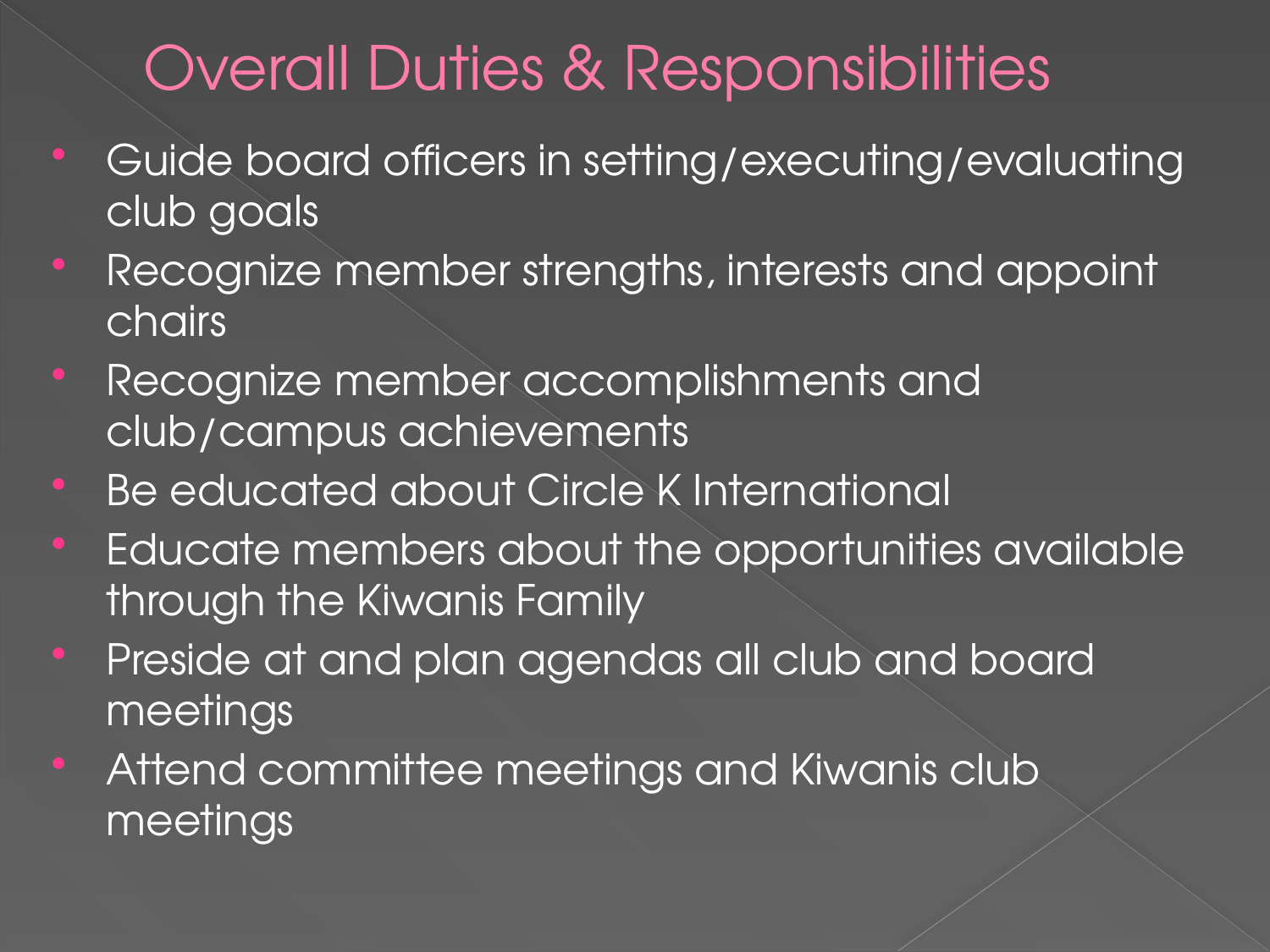

# Overall Duties & Responsibilities
Guide board officers in setting/executing/evaluating club goals
Recognize member strengths, interests and appoint chairs
Recognize member accomplishments and club/campus achievements
Be educated about Circle K International
Educate members about the opportunities available through the Kiwanis Family
Preside at and plan agendas all club and board meetings
Attend committee meetings and Kiwanis club meetings